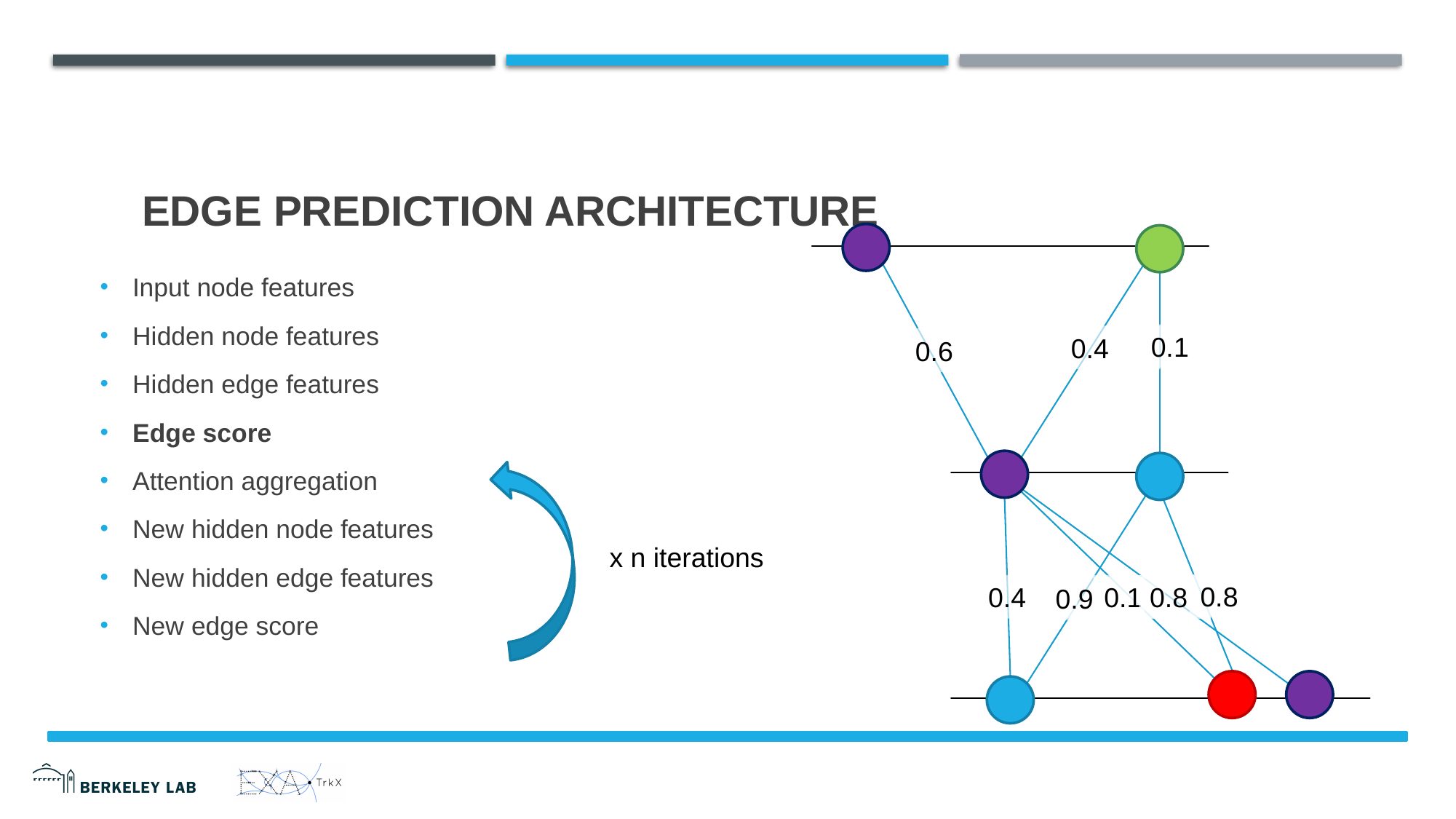

# edge prediction architecture
Input node features
Hidden node features
Hidden edge features
Edge score
Attention aggregation
New hidden node features
New hidden edge features
New edge score

0.1
0.4
0.6

x n iterations
0.8
0.4
0.1
0.8
0.9